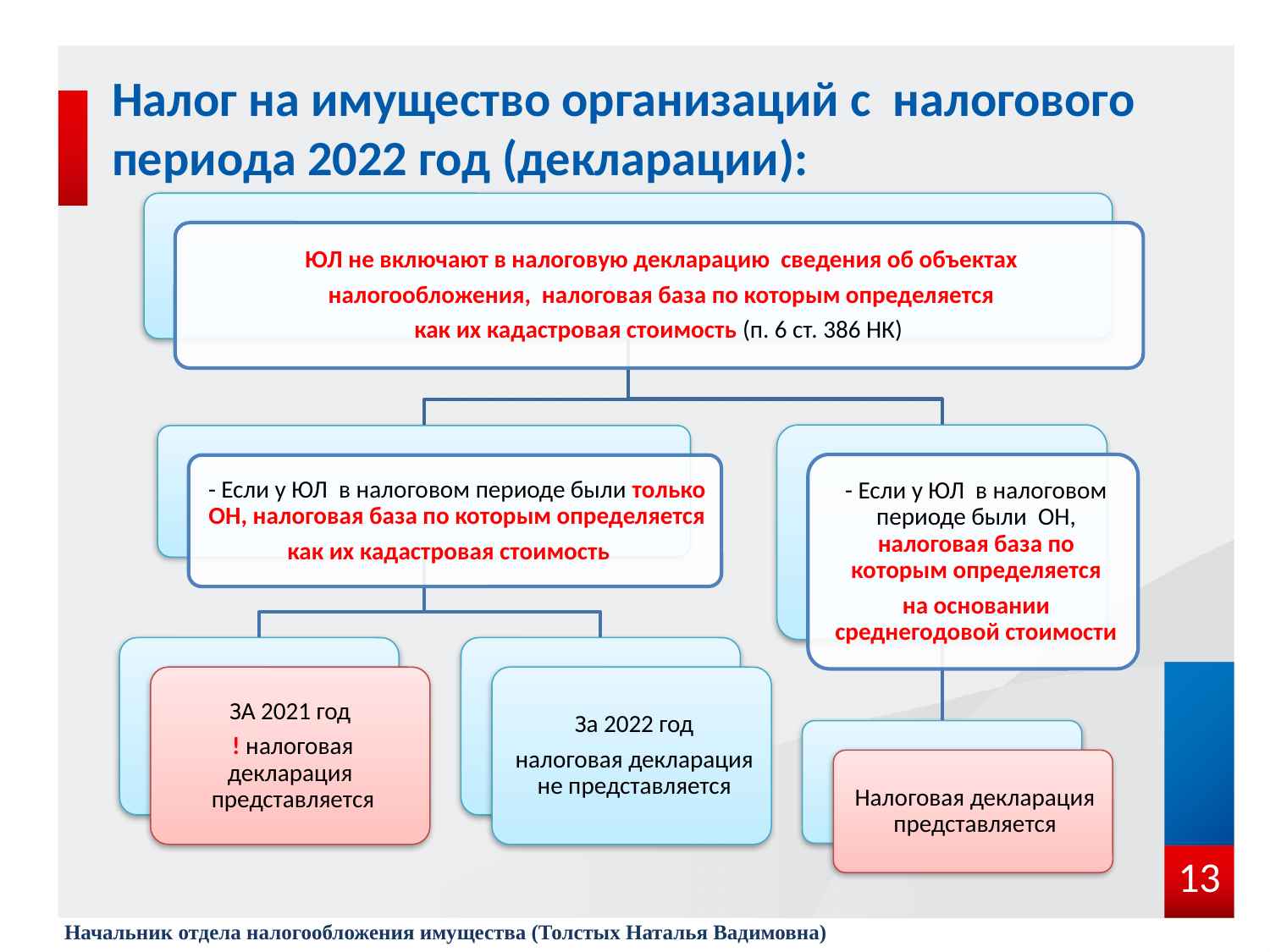

Налог на имущество организаций с  налогового периода 2022 год (декларации):
ЮЛ не включают в налоговую декларацию  сведения об объектах
налогообложения,  налоговая база по которым определяется
как их кадастровая стоимость (п. 6 ст. 386 НК)
- Если у ЮЛ  в налоговом периоде были только ОН, налоговая база по которым определяется
как их кадастровая стоимость
ЗА 2021 год
! налоговая декларация  представляется
За 2022 год
налоговая декларация не представляется
- Если у ЮЛ  в налоговом периоде были  ОН, налоговая база по которым определяется
на основании среднегодовой стоимости
Налоговая декларация представляется
13
Начальник отдела налогообложения имущества (Толстых Наталья Вадимовна)